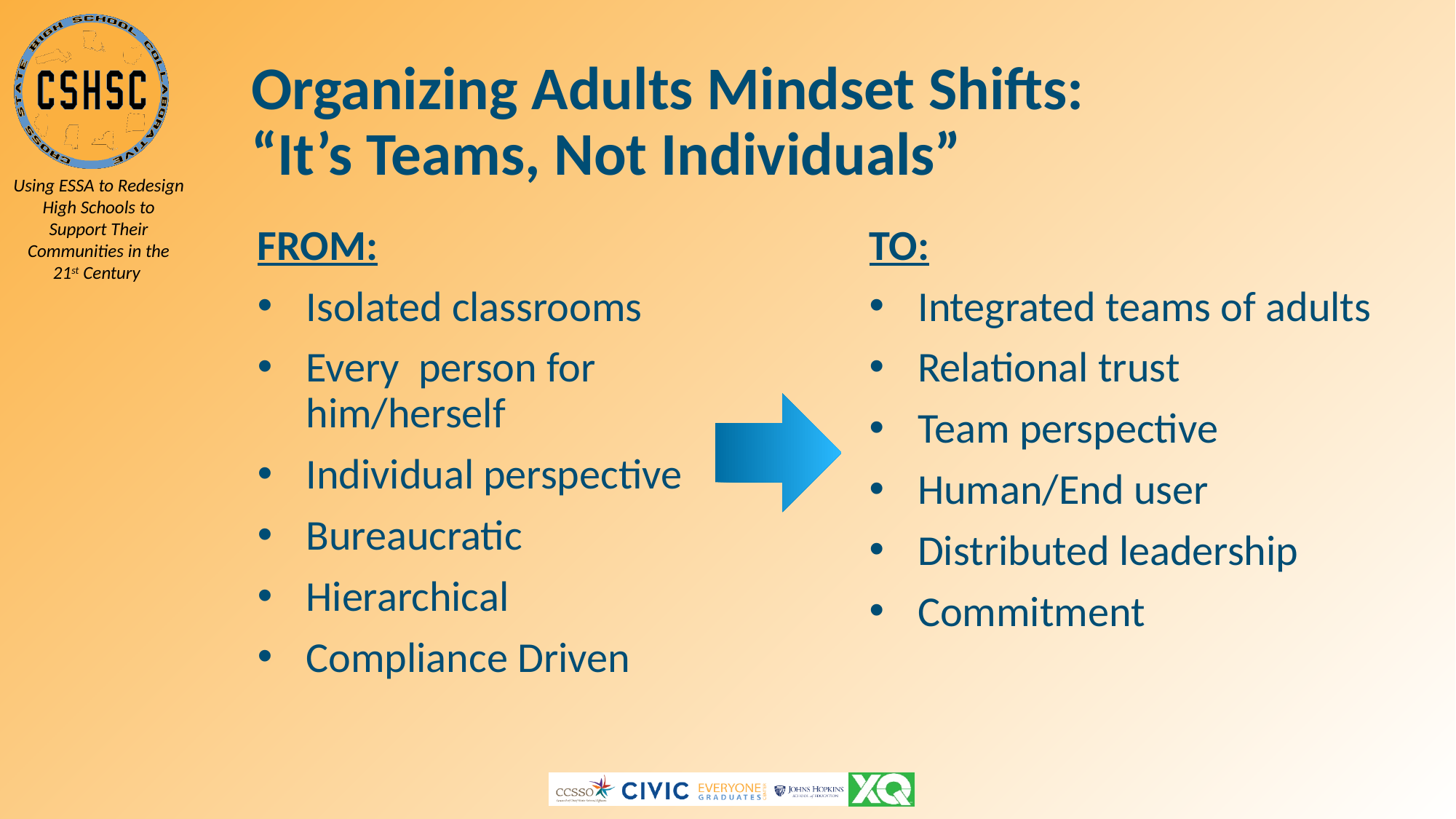

# Organizing Adults Mindset Shifts: “It’s Teams, Not Individuals”
FROM:
Isolated classrooms
Every  person for him/herself
Individual perspective
Bureaucratic
Hierarchical
Compliance Driven

TO:
Integrated teams of adults
Relational trust
Team perspective
Human/End user
Distributed leadership
Commitment